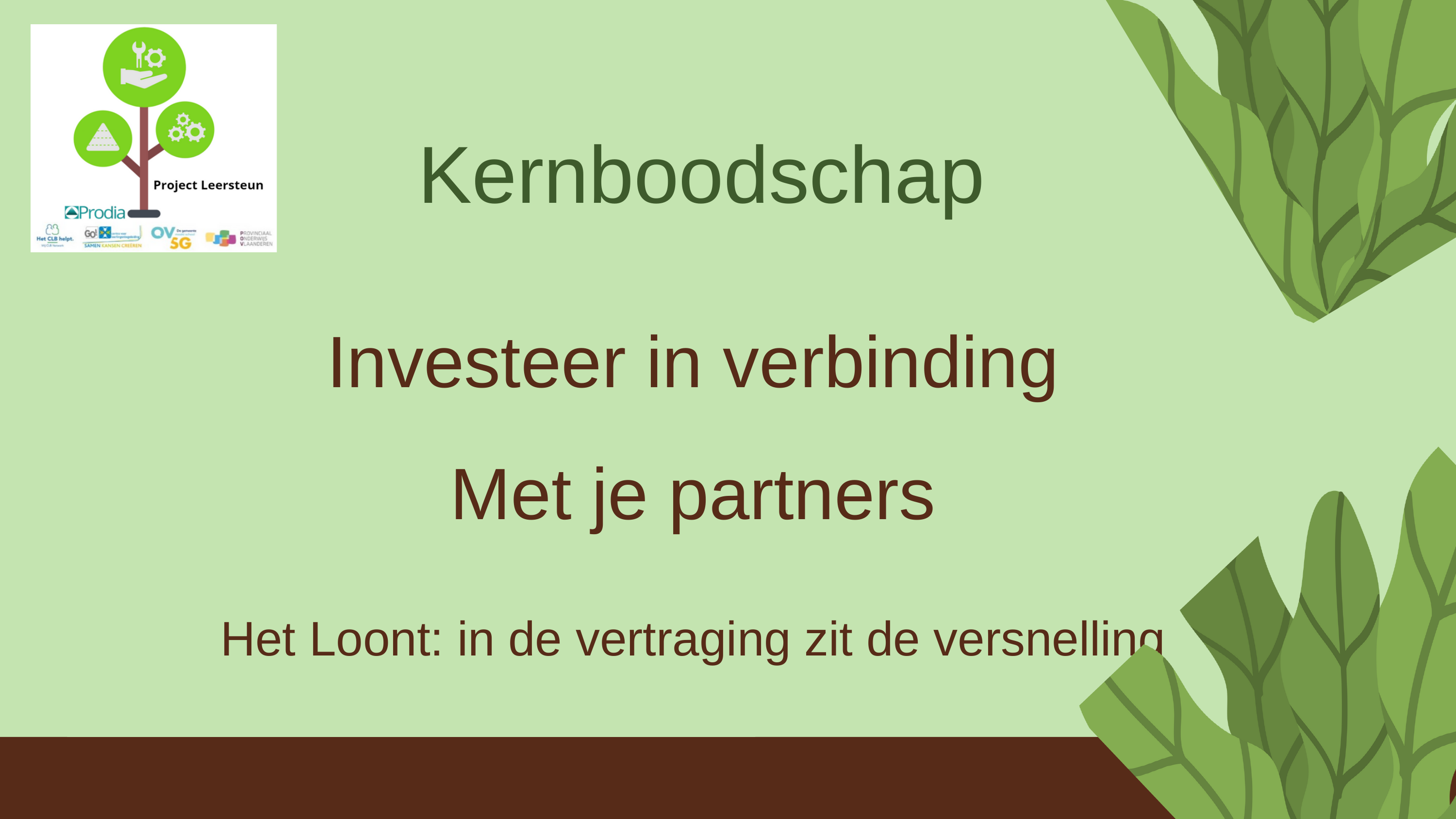

Kernboodschap
Investeer in verbinding
Met je partners
Het Loont: in de vertraging zit de versnelling